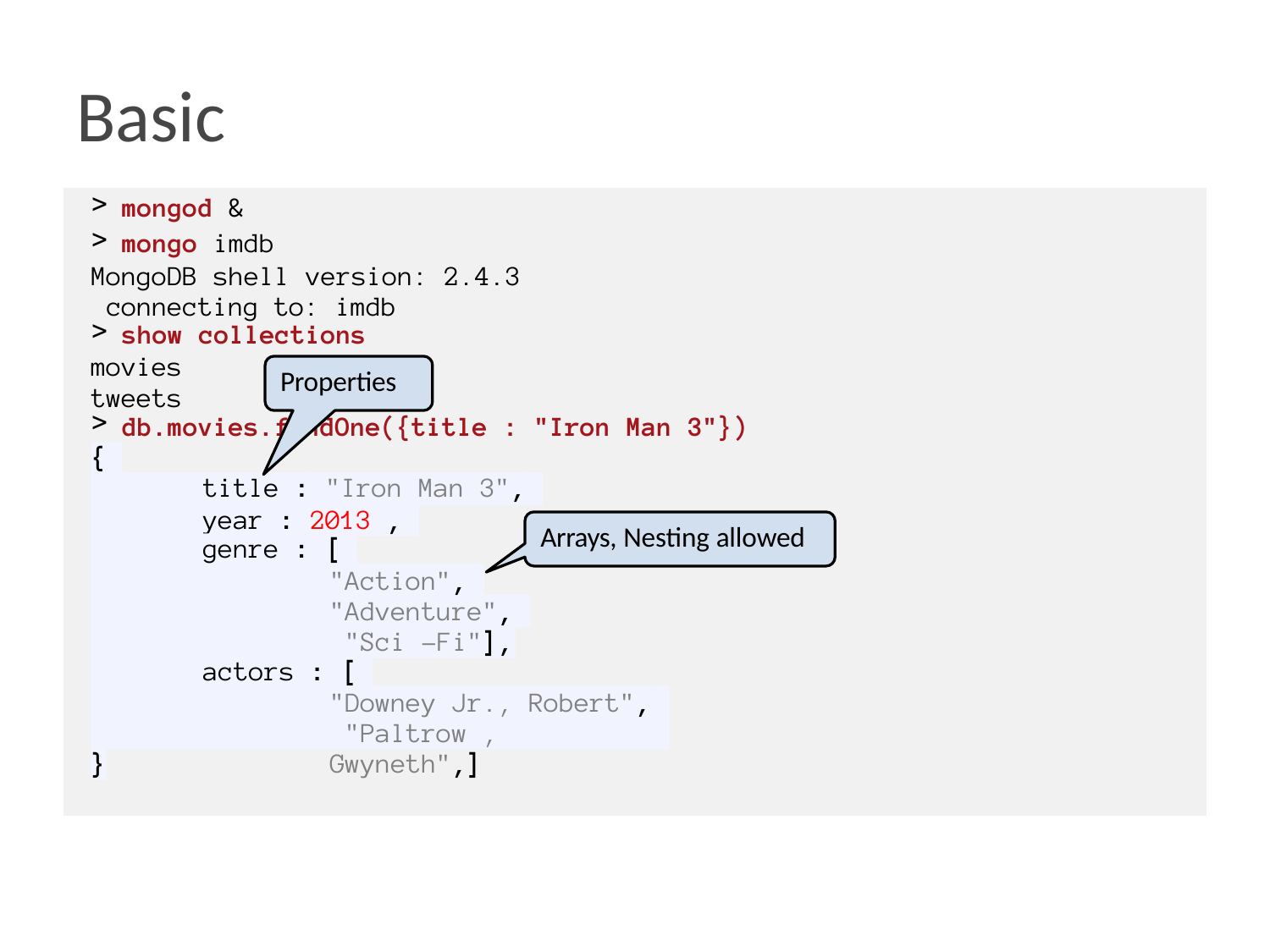

# Basics
mongod &
mongo imdb
MongoDB shell version: 2.4.3  connecting to: imdb
show collections
movies

Properties
tweets
db.movies.findOne({title : "Iron Man 3"})
{
title : "Iron Man 3",
year : 2013 ,

Arrays, Nesting allowed
genre : [
"Action",  "Adventure",  "Sci -Fi"],
actors : [

"Downey Jr., Robert",  "Paltrow , Gwyneth",]

}